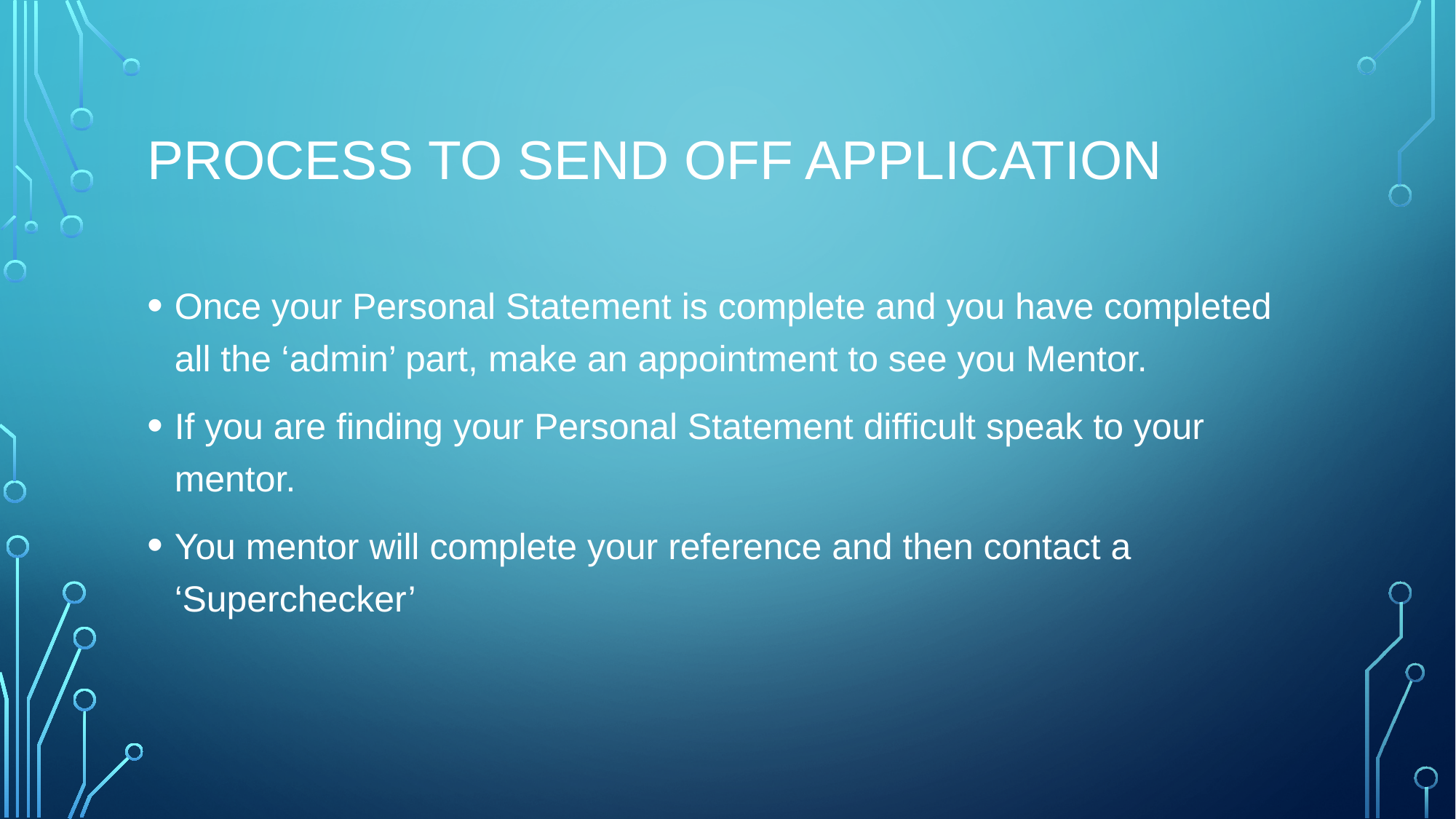

# Process to send off application
Once your Personal Statement is complete and you have completed all the ‘admin’ part, make an appointment to see you Mentor.
If you are finding your Personal Statement difficult speak to your mentor.
You mentor will complete your reference and then contact a ‘Superchecker’